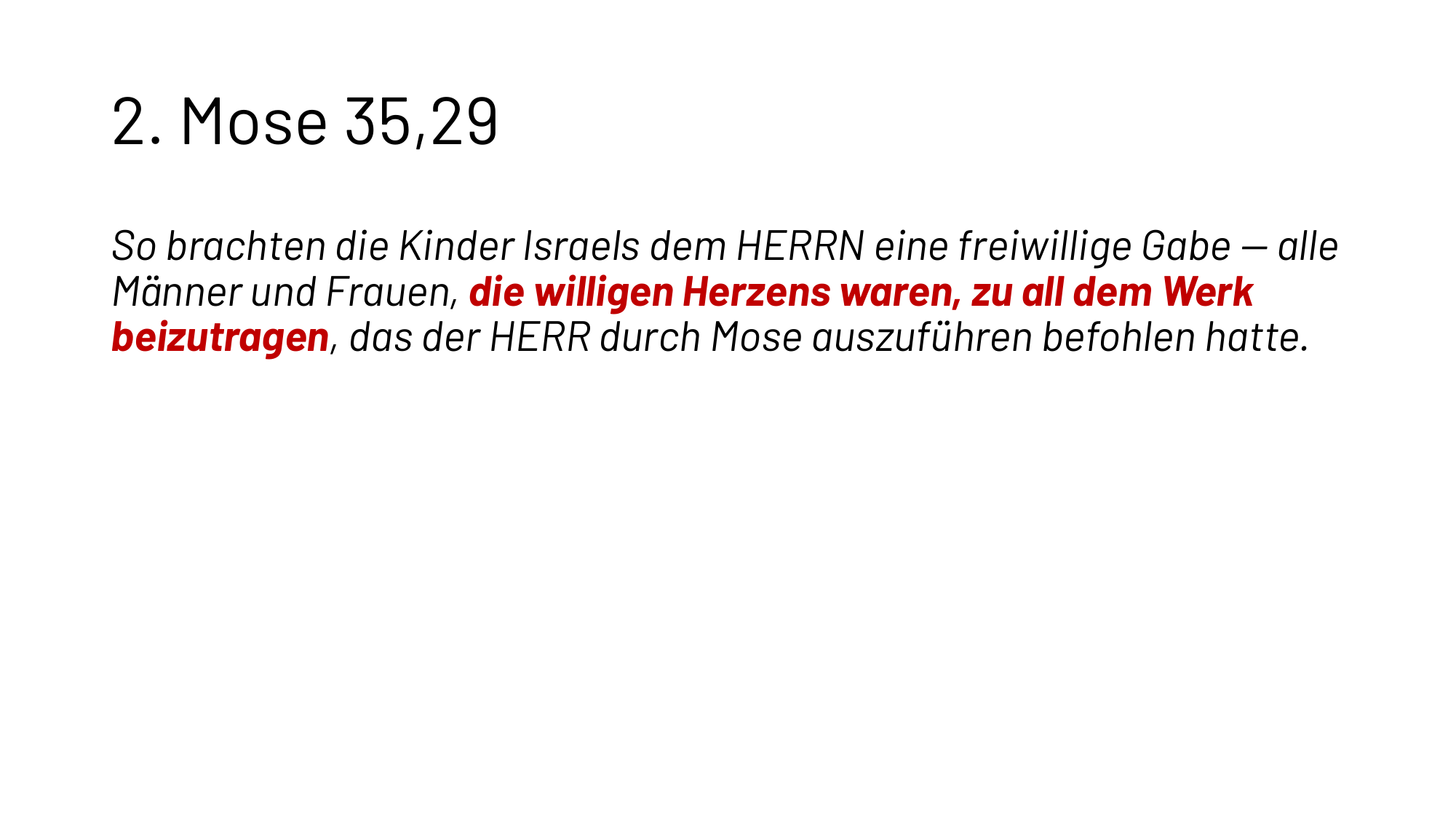

# 2. Mose 35,29
So brachten die Kinder Israels dem HERRN eine freiwillige Gabe — alle Männer und Frauen, die willigen Herzens waren, zu all dem Werk beizutragen, das der HERR durch Mose auszuführen befohlen hatte.